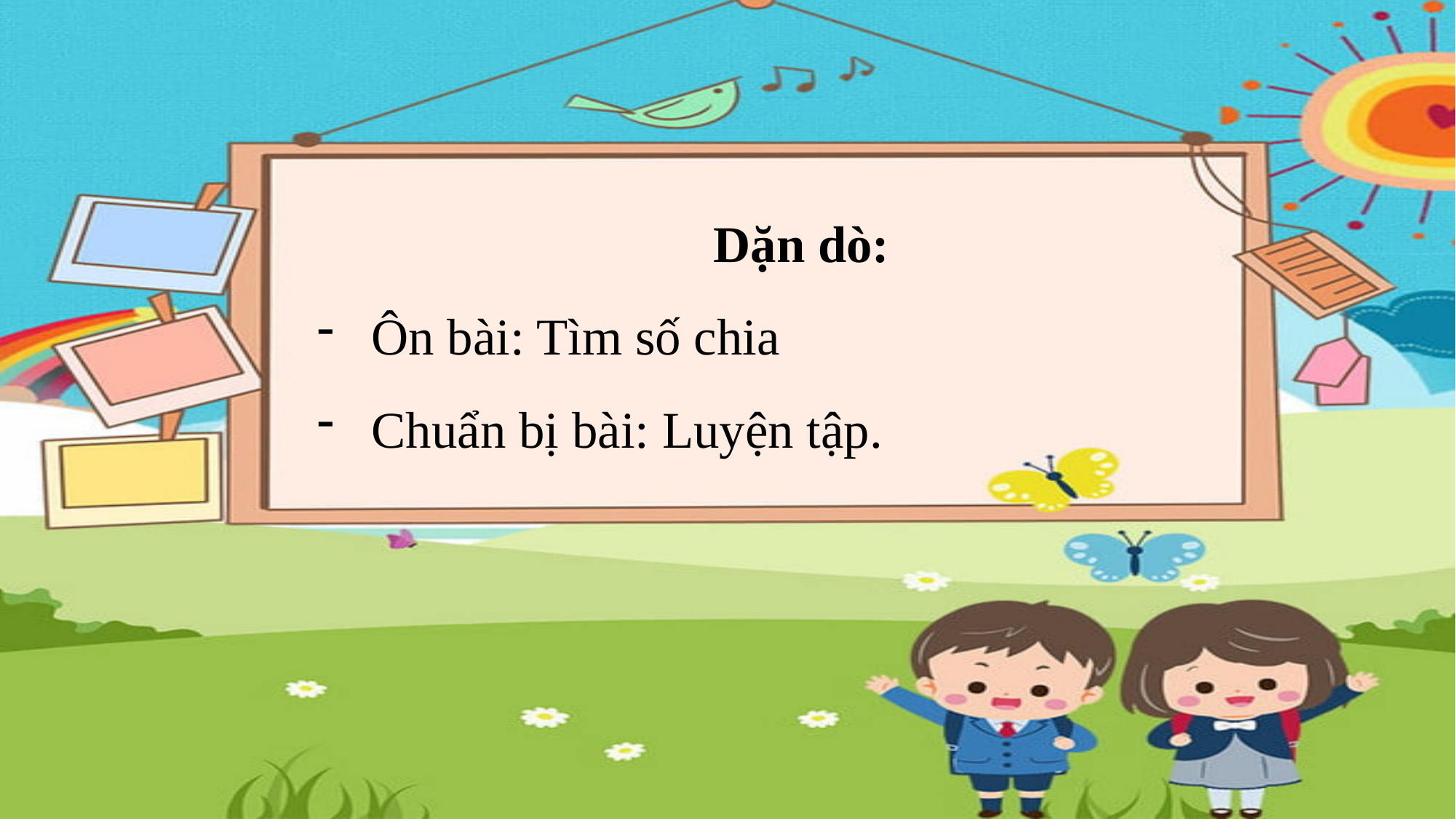

Dặn dò:
Ôn bài: Tìm số chia
Chuẩn bị bài: Luyện tập.